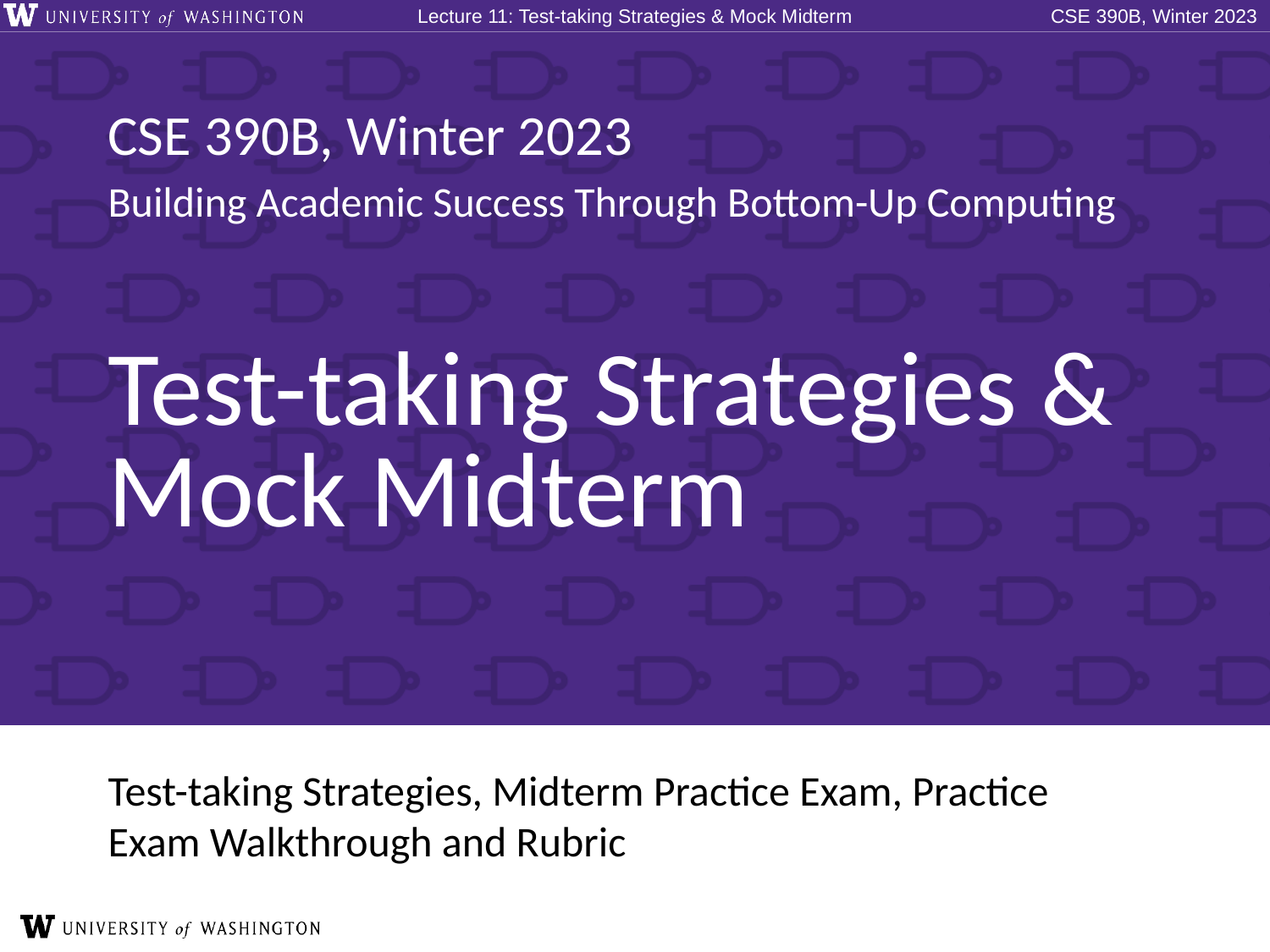

# Test-taking Strategies & Mock Midterm
Test-taking Strategies, Midterm Practice Exam, Practice Exam Walkthrough and Rubric